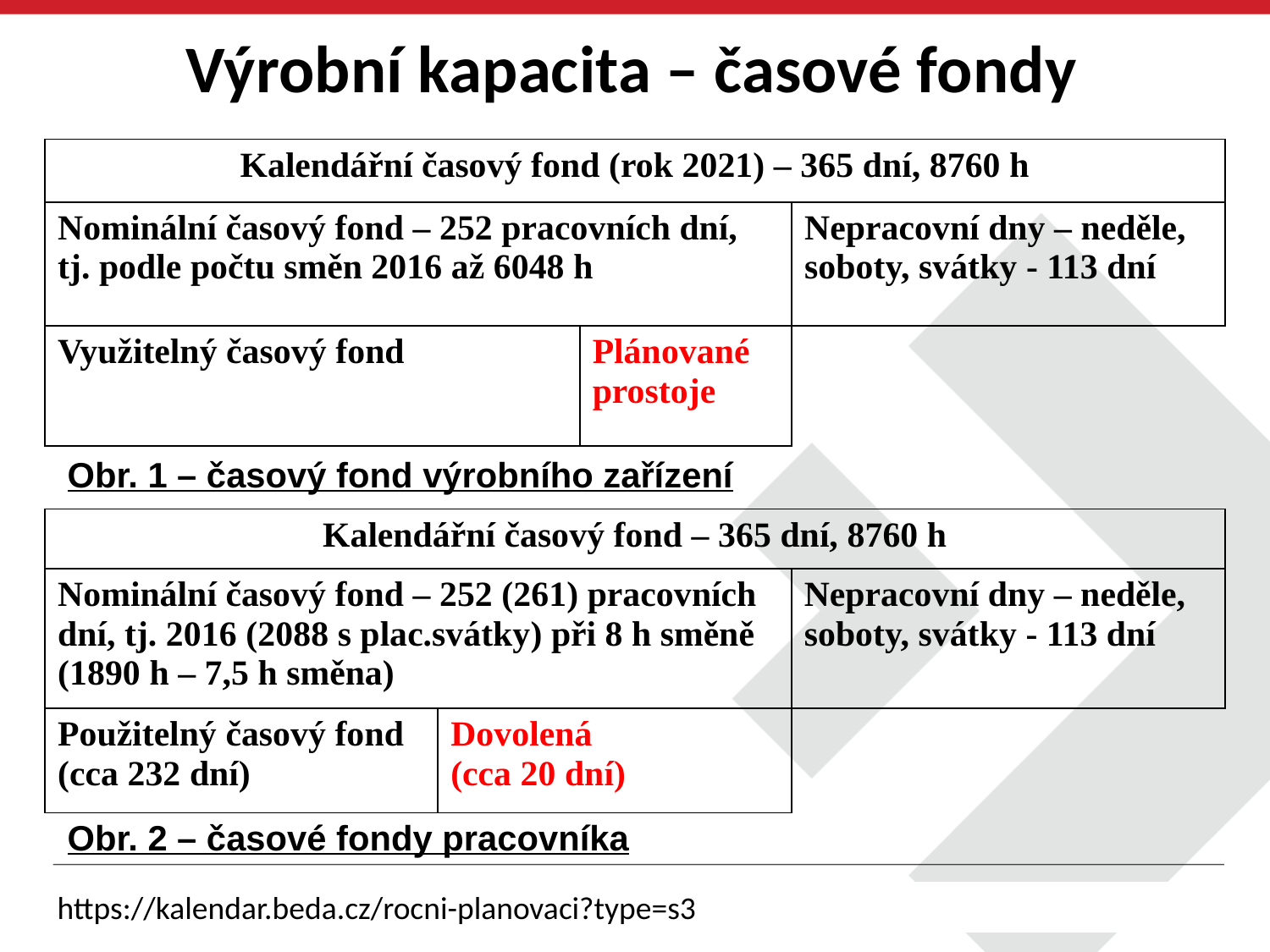

# Výrobní kapacita – časové fondy
| Kalendářní časový fond (rok 2021) – 365 dní, 8760 h |  |  |
| --- | --- | --- |
| Nominální časový fond – 252 pracovních dní, tj. podle počtu směn 2016 až 6048 h |  | Nepracovní dny – neděle, soboty, svátky - 113 dní |
| Využitelný časový fond | Plánované prostoje |  |
Obr. 1 – časový fond výrobního zařízení

| Kalendářní časový fond – 365 dní, 8760 h |  |  |
| --- | --- | --- |
| Nominální časový fond – 252 (261) pracovních dní, tj. 2016 (2088 s plac.svátky) při 8 h směně (1890 h – 7,5 h směna) |  | Nepracovní dny – neděle, soboty, svátky - 113 dní |
| Použitelný časový fond (cca 232 dní) | Dovolená (cca 20 dní) |  |

Obr. 2 – časové fondy pracovníka

https://kalendar.beda.cz/rocni-planovaci?type=s3
39